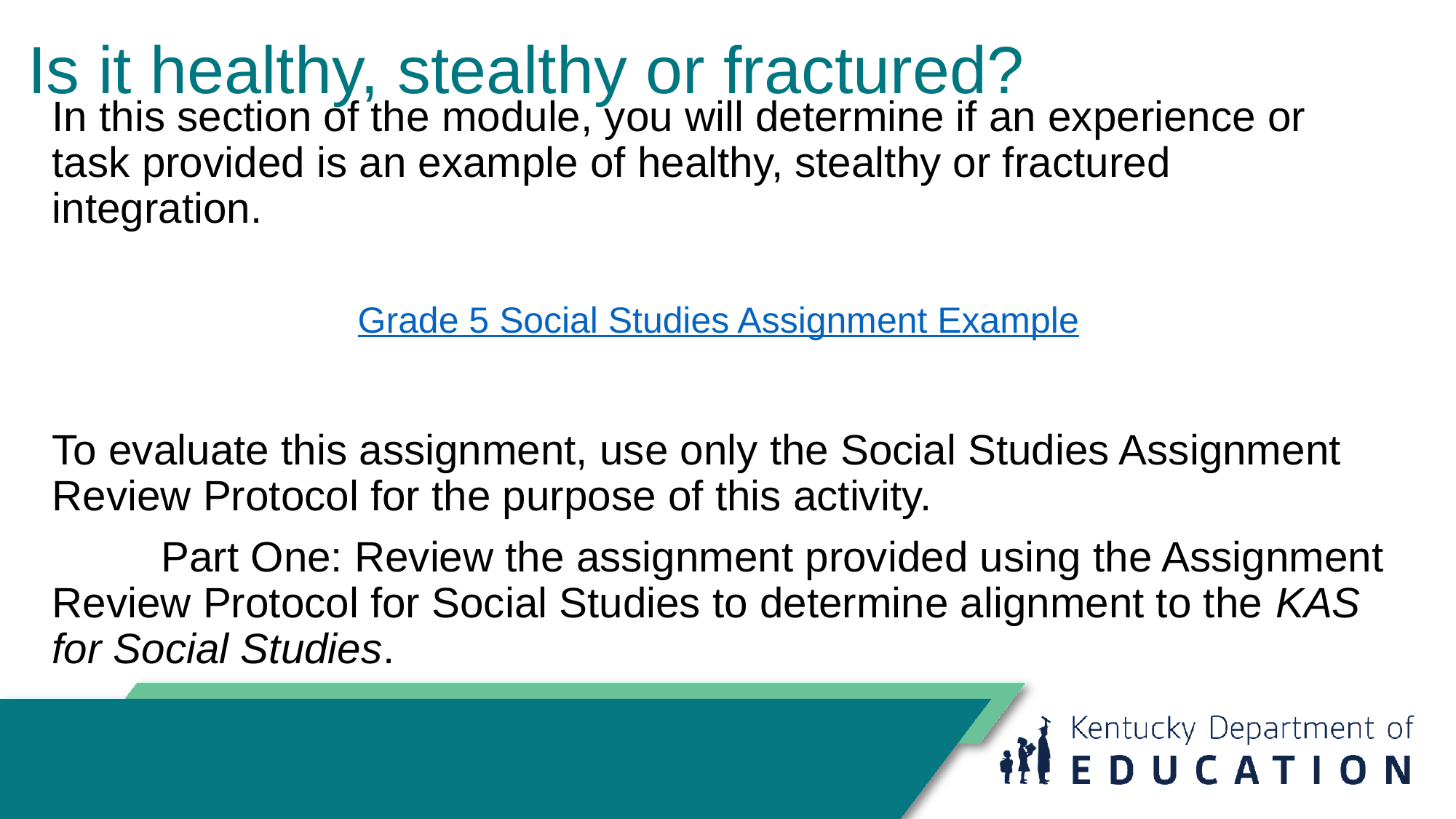

# Is it healthy, stealthy or fractured?
In this section of the module, you will determine if an experience or task provided is an example of healthy, stealthy or fractured integration.

Grade 5 Social Studies Assignment Example

To evaluate this assignment, use only the Social Studies Assignment Review Protocol for the purpose of this activity.
	Part One: Review the assignment provided using the Assignment Review Protocol for Social Studies to determine alignment to the KAS for Social Studies.